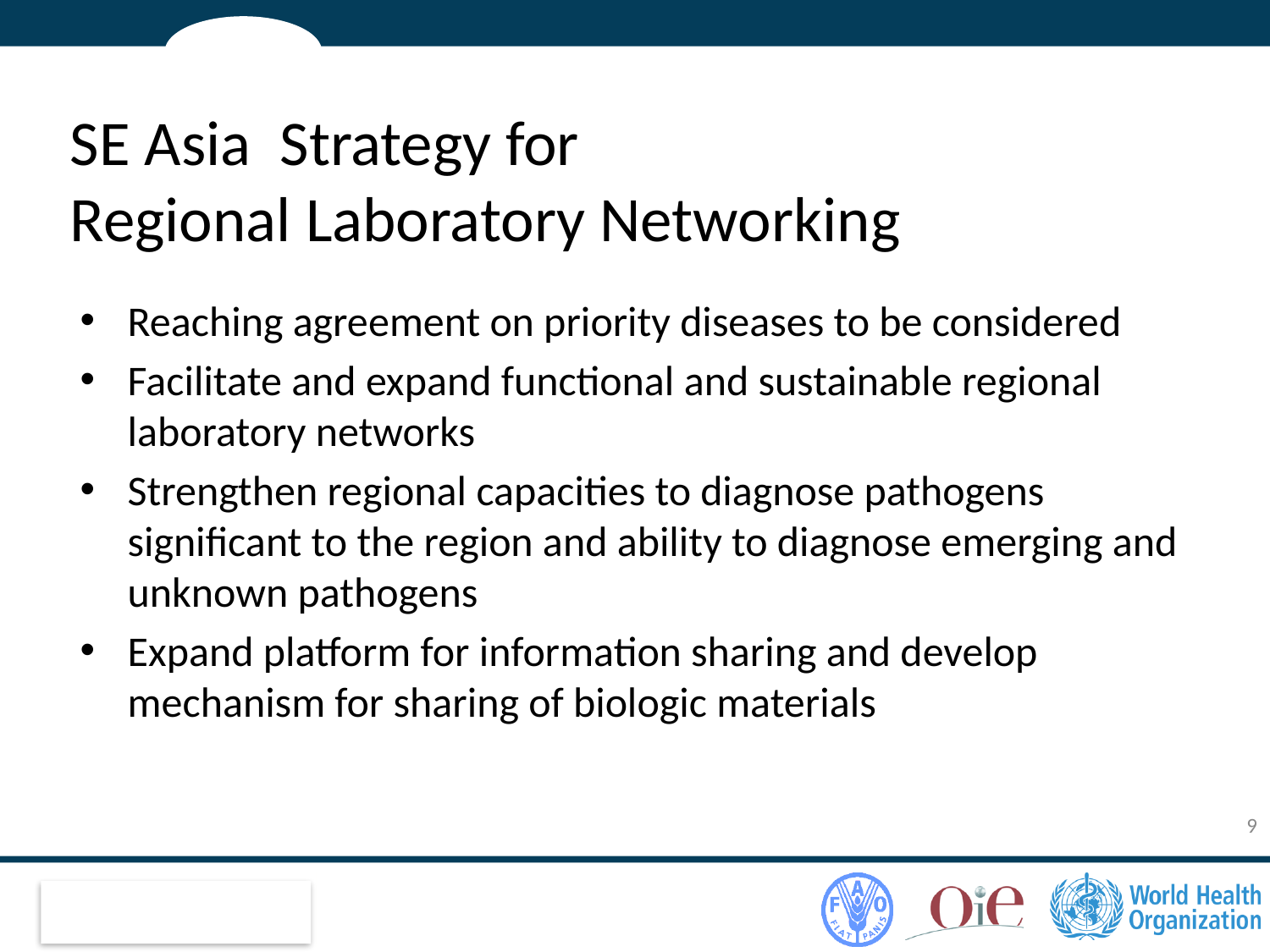

SE Asia  Strategy for
Regional Laboratory Networking
Reaching agreement on priority diseases to be considered
Facilitate and expand functional and sustainable regional laboratory networks
Strengthen regional capacities to diagnose pathogens significant to the region and ability to diagnose emerging and unknown pathogens
Expand platform for information sharing and develop mechanism for sharing of biologic materials
9